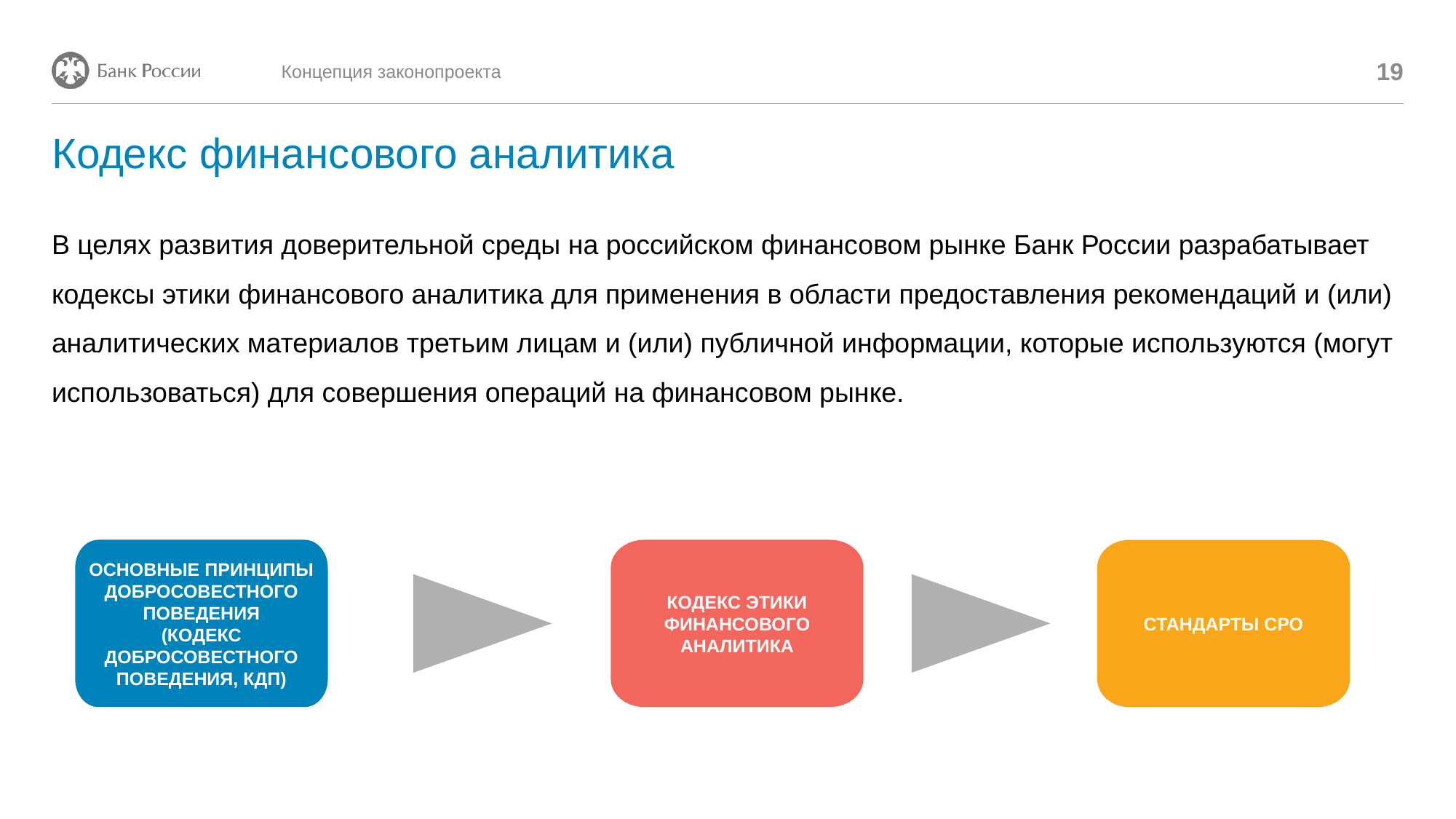

Концепция законопроекта
19
# Кодекс финансового аналитика
В целях развития доверительной среды на российском финансовом рынке Банк России разрабатывает кодексы этики финансового аналитика для применения в области предоставления рекомендаций и (или) аналитических материалов третьим лицам и (или) публичной информации, которые используются (могут использоваться) для совершения операций на финансовом рынке.
ОСНОВНЫЕ ПРИНЦИПЫ
ДОБРОСОВЕСТНОГО ПОВЕДЕНИЯ
(КОДЕКС ДОБРОСОВЕСТНОГО ПОВЕДЕНИЯ, КДП)
КОДЕКС ЭТИКИ ФИНАНСОВОГО АНАЛИТИКА
СТАНДАРТЫ СРО